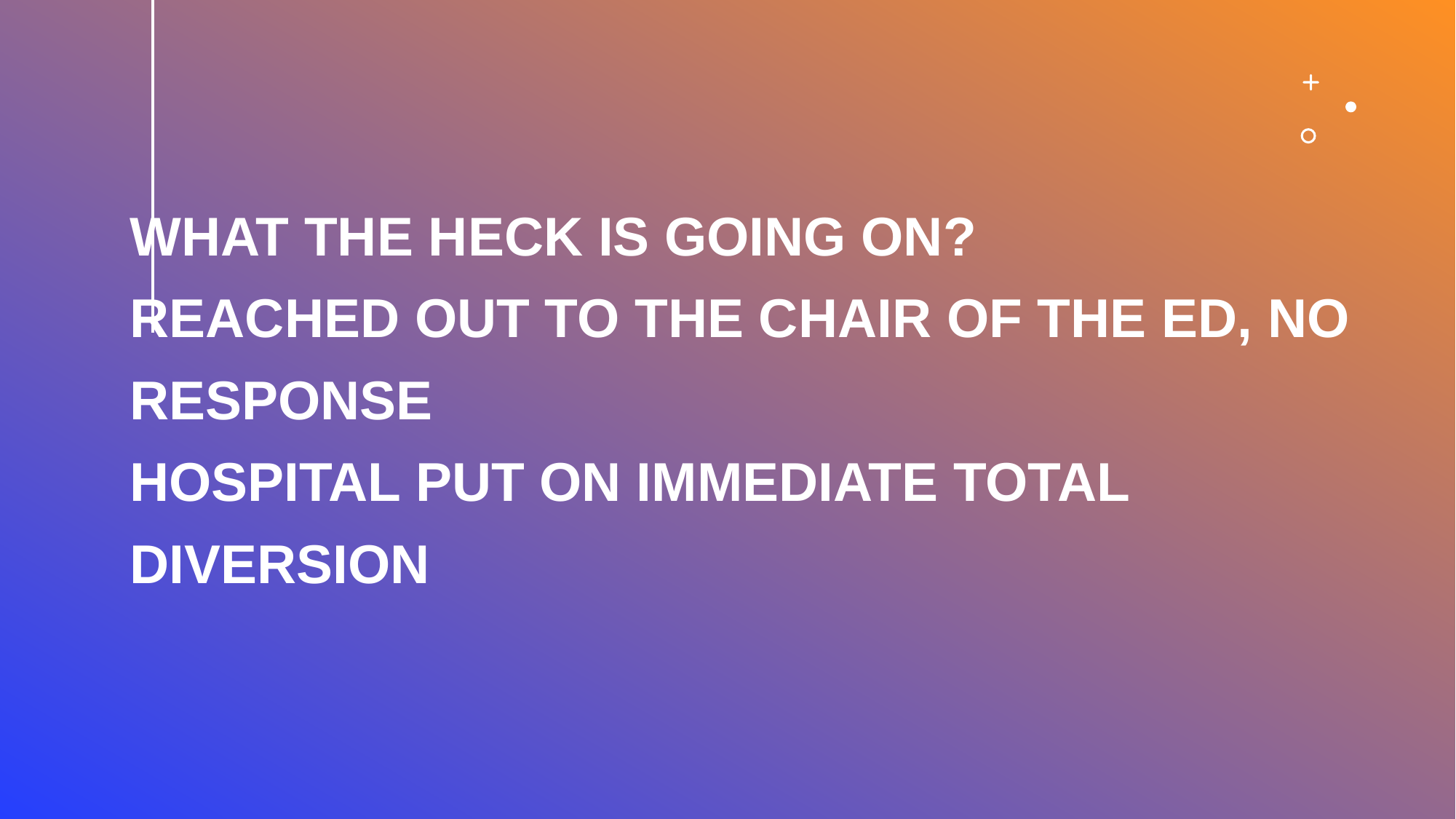

# What the Heck is going on? Reached out to the chair of the ED, no response hospital put on immediate total diversion